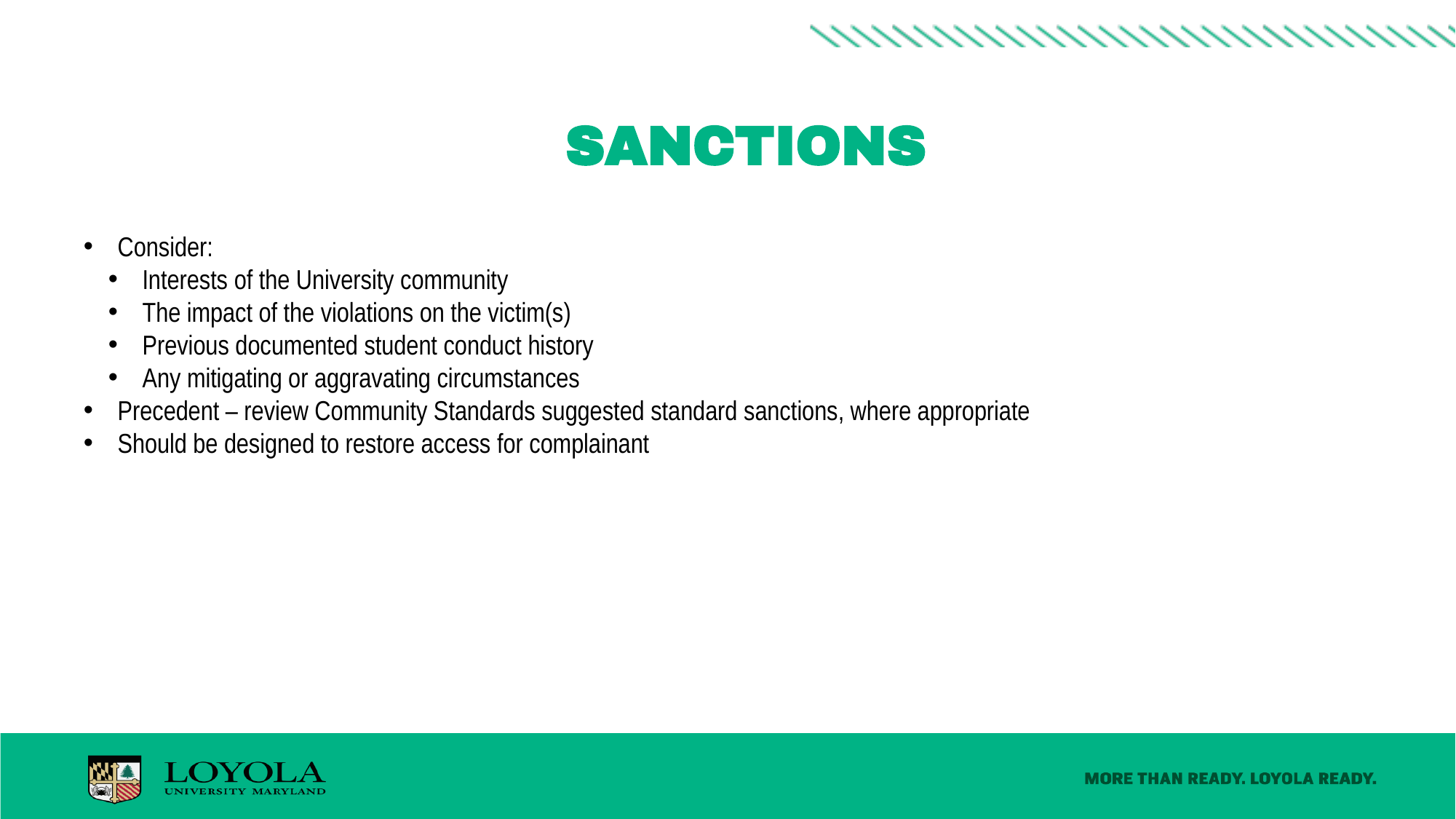

# Sanctions
Consider:
Interests of the University community
The impact of the violations on the victim(s)
Previous documented student conduct history
Any mitigating or aggravating circumstances
Precedent – review Community Standards suggested standard sanctions, where appropriate
Should be designed to restore access for complainant